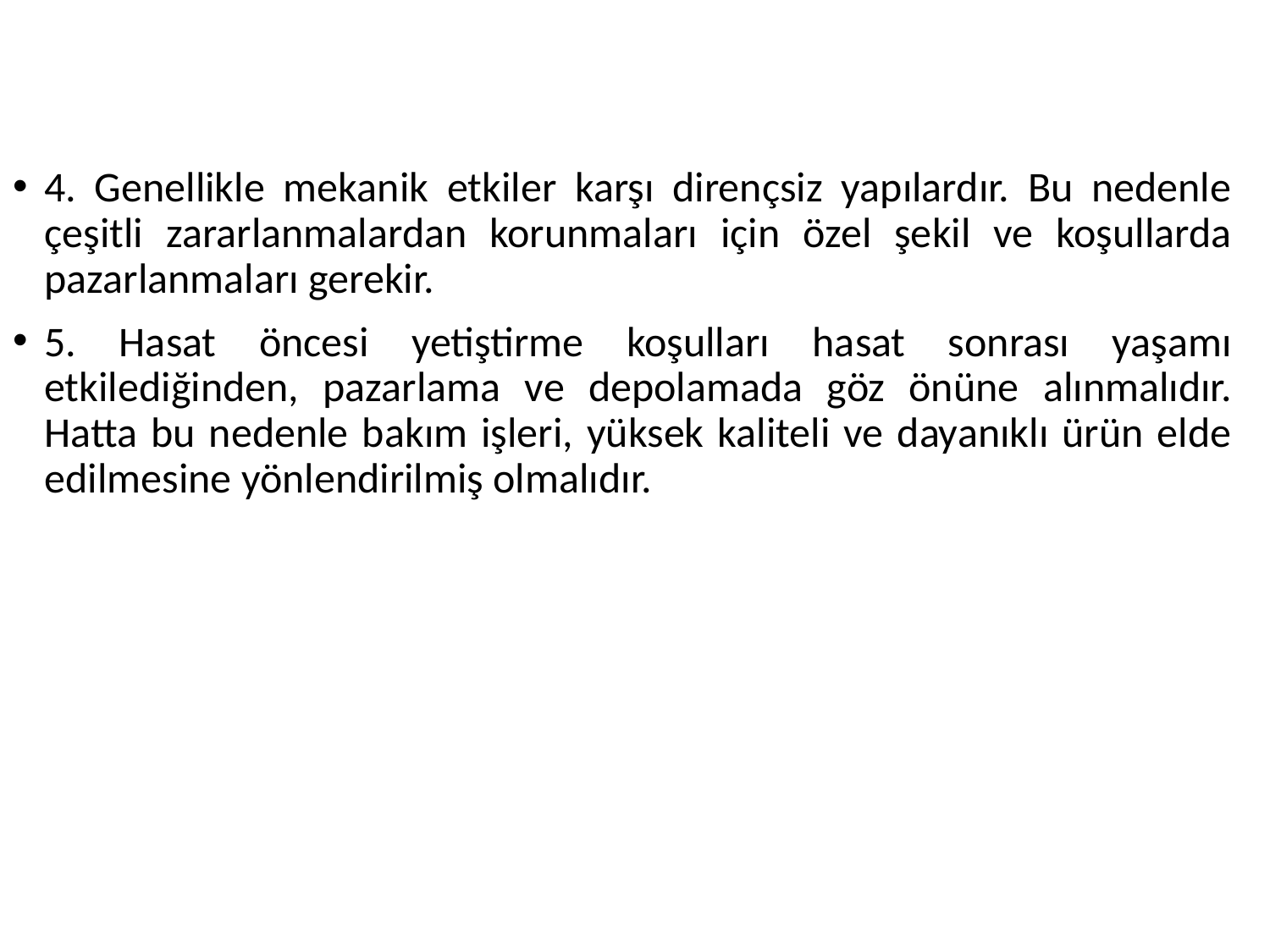

#
4. Genellikle mekanik etkiler karşı dirençsiz yapılardır. Bu nedenle çeşitli zararlanmalardan korunmaları için özel şekil ve koşullarda pazarlanmaları gerekir.
5. Hasat öncesi yetiştirme koşulları hasat sonrası yaşamı etkilediğinden, pazarlama ve depolamada göz önüne alınmalıdır. Hatta bu nedenle bakım işleri, yüksek kaliteli ve dayanıklı ürün elde edilmesine yönlendirilmiş olmalıdır.